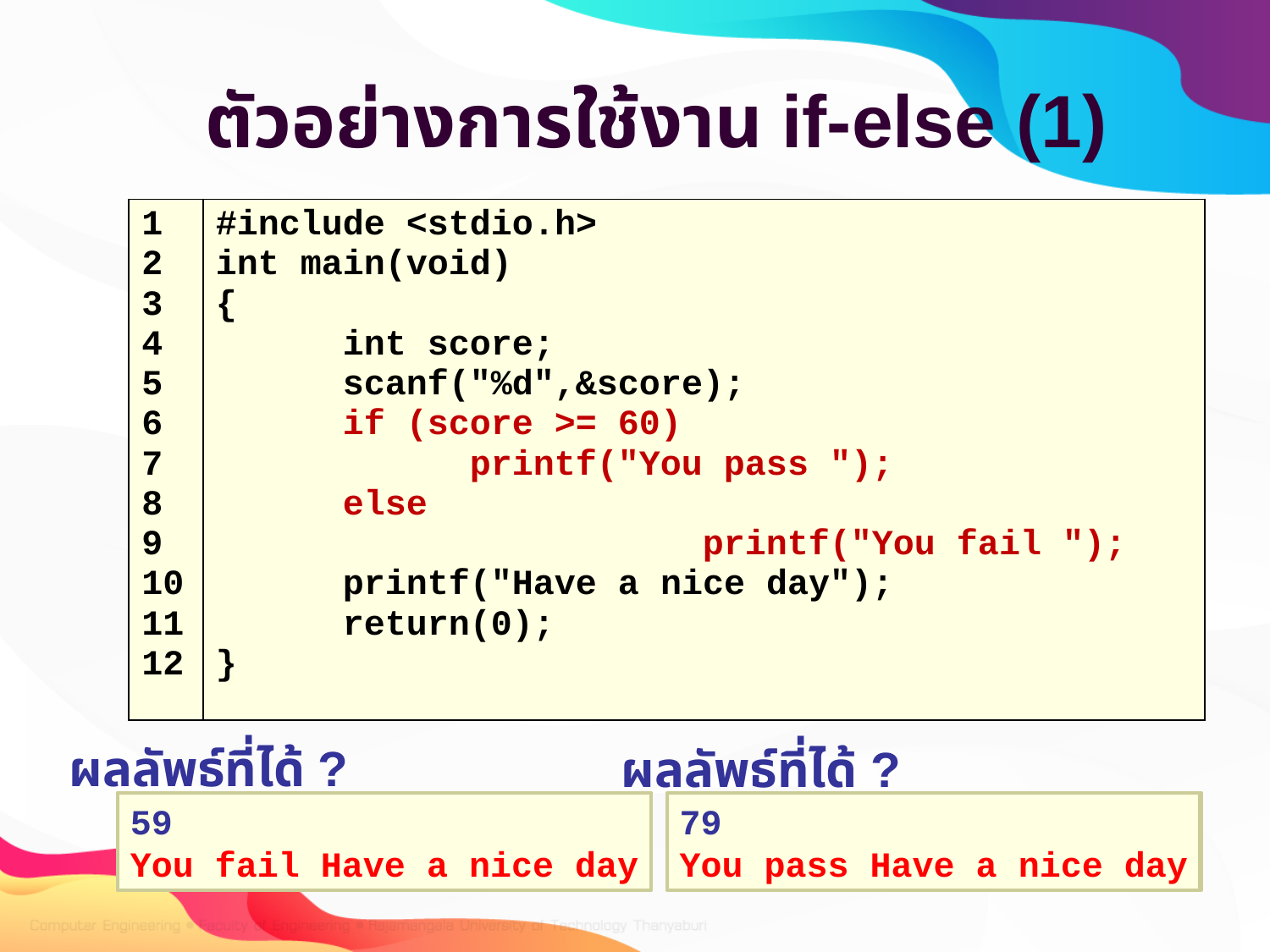

# ตัวอย่างการใช้งาน if-else (1)
| 1 2 3 4 5 6 7 8 9 10 11 12 | #include <stdio.h> int main(void) { int score; scanf("%d",&score); if (score >= 60) printf("You pass "); else printf("You fail "); printf("Have a nice day"); return(0); } |
| --- | --- |
ผลลัพธ์ที่ได้ ?
ผลลัพธ์ที่ได้ ?
59
You fail Have a nice day
59
You fail Have a nice day
79
You pass Have a nice day
79
You pass Have a nice day
12